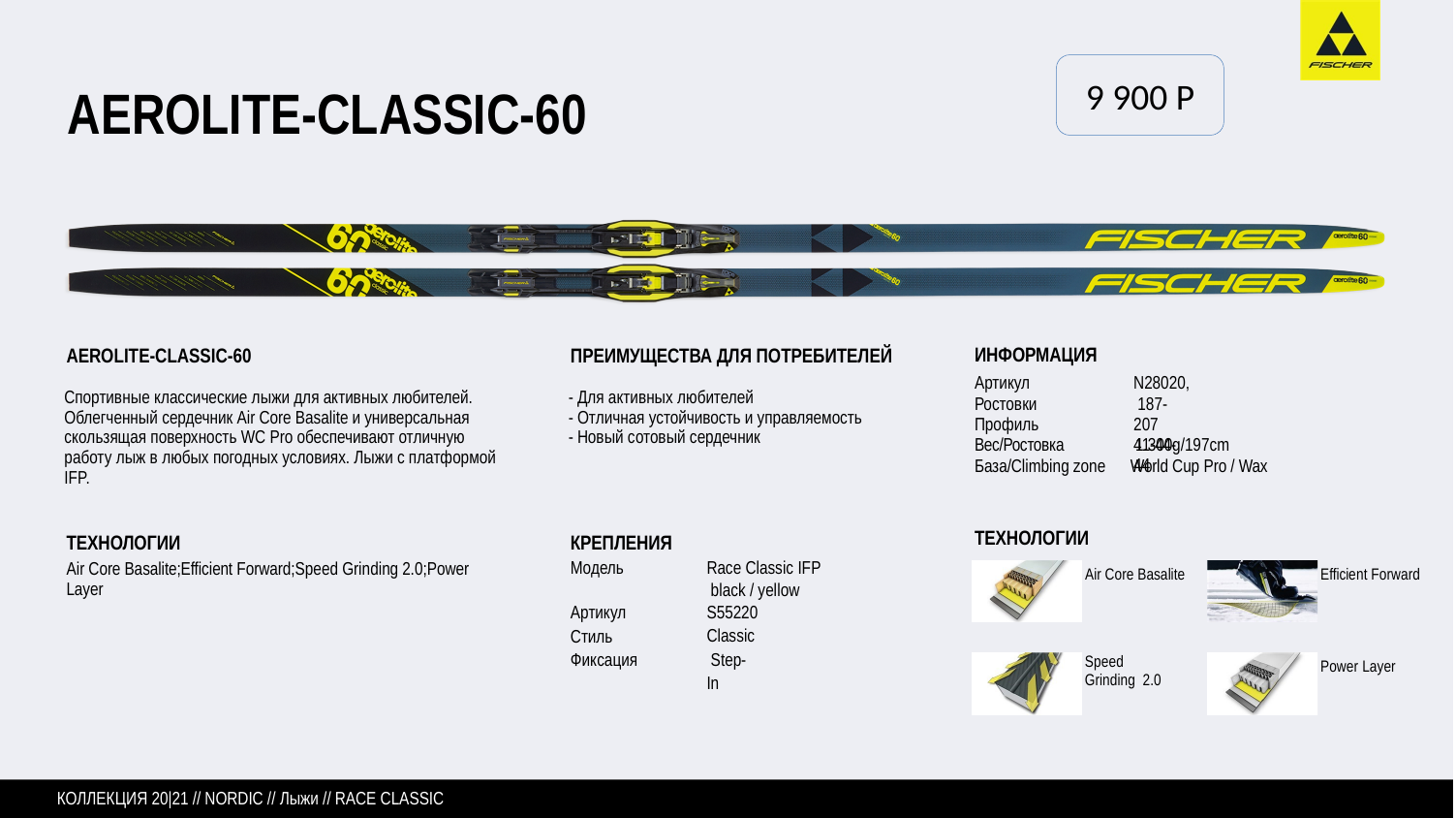

9 900 P
# AEROLITE-CLASSIC-60

AEROLITE-CLASSIC-60

Спортивные классические лыжи для активных любителей.  Облегченный сердечник Air Core Basalite и универсальная скользящая поверхность WC Pro обеспечивают отличную работу лыж в любых погодных условиях. Лыжи с платформой IFP.
ПРЕИМУЩЕСТВА ДЛЯ ПОТРЕБИТЕЛЕЙ

- Для активных любителей
- Отличная устойчивость и управляемость
- Новый сотовый сердечник
ИНФОРМАЦИЯ
Артикул  Ростовки  Профиль
N28020,  187-207
41-44-44
Вес/Ростовка	1.300g/197cm
База/Climbing zone      World Cup Pro / Wax
ТЕХНОЛОГИИ
Air Core Basalite
ТЕХНОЛОГИИ
Air Core Basalite;Efficient Forward;Speed Grinding 2.0;Power  Layer
КРЕПЛЕНИЯ
Модель
Race Classic IFP  black / yellow  S55220
Classic  Step-In

Efficient Forward
Артикул  Стиль  Фиксация
Speed Grinding  2.0

Power Layer

КОЛЛЕКЦИЯ 20|21 // NORDIC // Лыжи // RACE CLASSIC